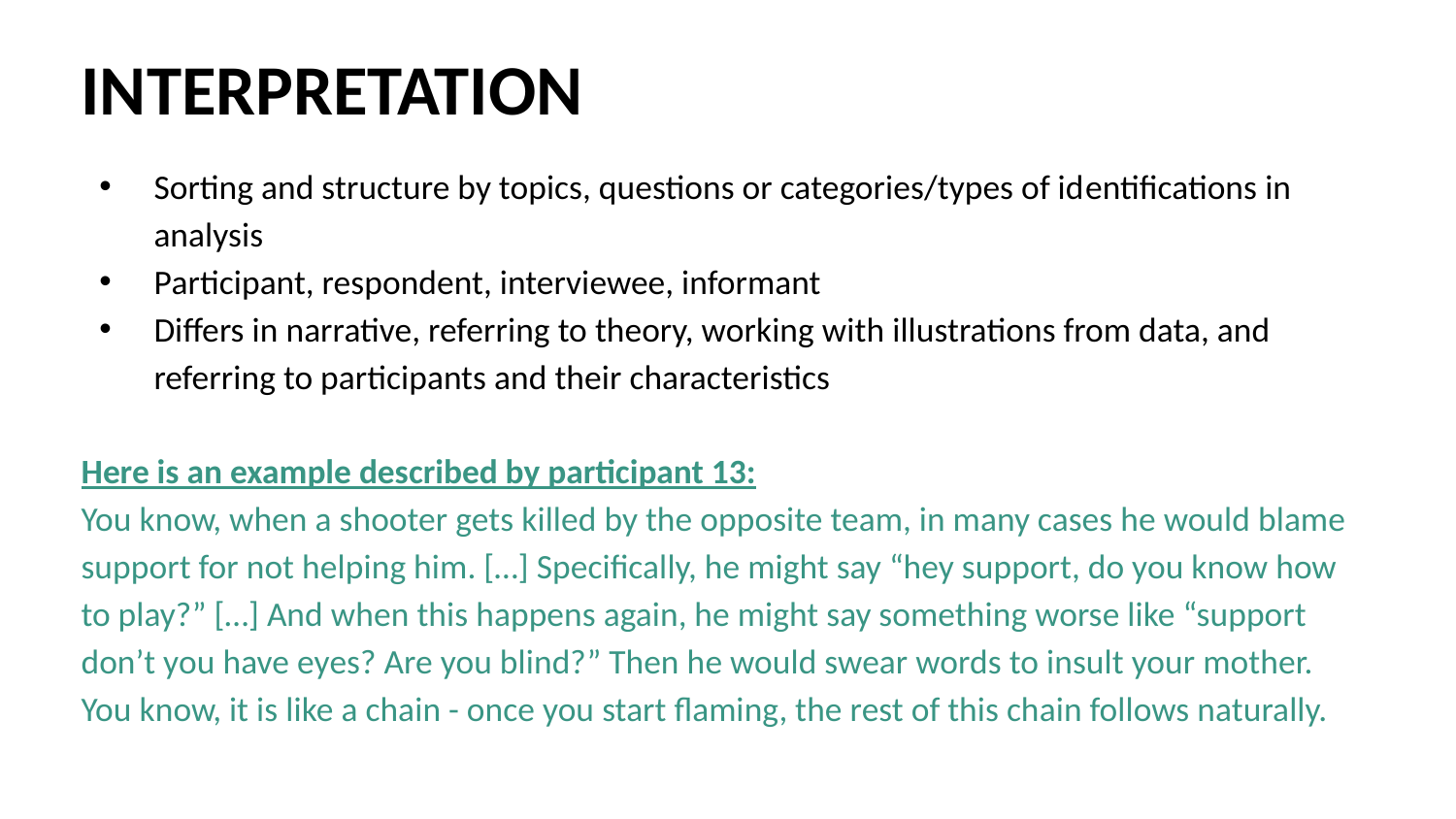

# INTERPRETATION
Sorting and structure by topics, questions or categories/types of identifications in analysis
Participant, respondent, interviewee, informant
Differs in narrative, referring to theory, working with illustrations from data, and referring to participants and their characteristics

Here is an example described by participant 13:
You know, when a shooter gets killed by the opposite team, in many cases he would blame support for not helping him. […] Specifically, he might say “hey support, do you know how to play?” […] And when this happens again, he might say something worse like “support don’t you have eyes? Are you blind?” Then he would swear words to insult your mother. You know, it is like a chain - once you start flaming, the rest of this chain follows naturally.